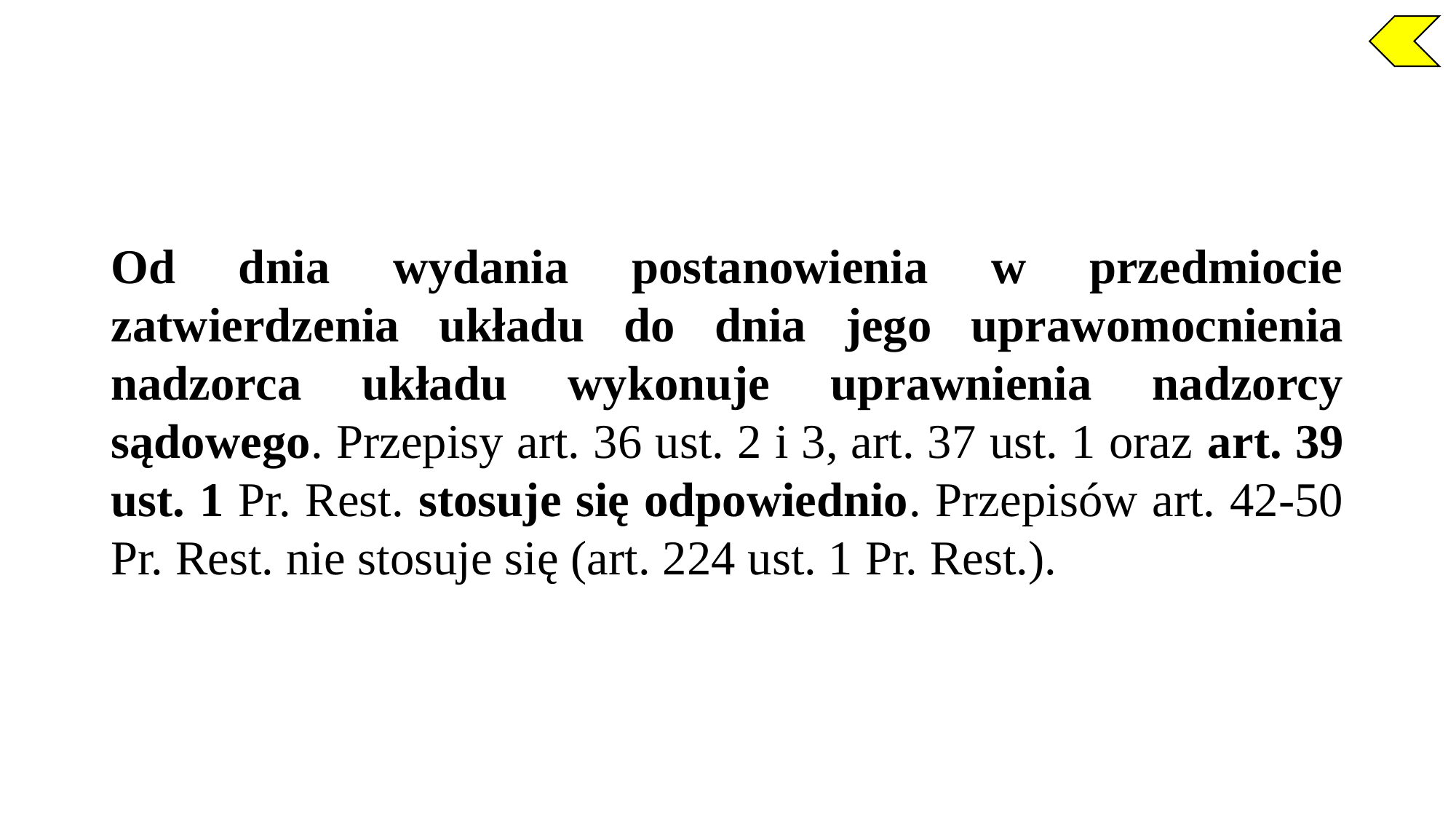

Od dnia wydania postanowienia w przedmiocie zatwierdzenia układu do dnia jego uprawomocnienia nadzorca układu wykonuje uprawnienia nadzorcy sądowego. Przepisy art. 36 ust. 2 i 3, art. 37 ust. 1 oraz art. 39 ust. 1 Pr. Rest. stosuje się odpowiednio. Przepisów art. 42-50 Pr. Rest. nie stosuje się (art. 224 ust. 1 Pr. Rest.).